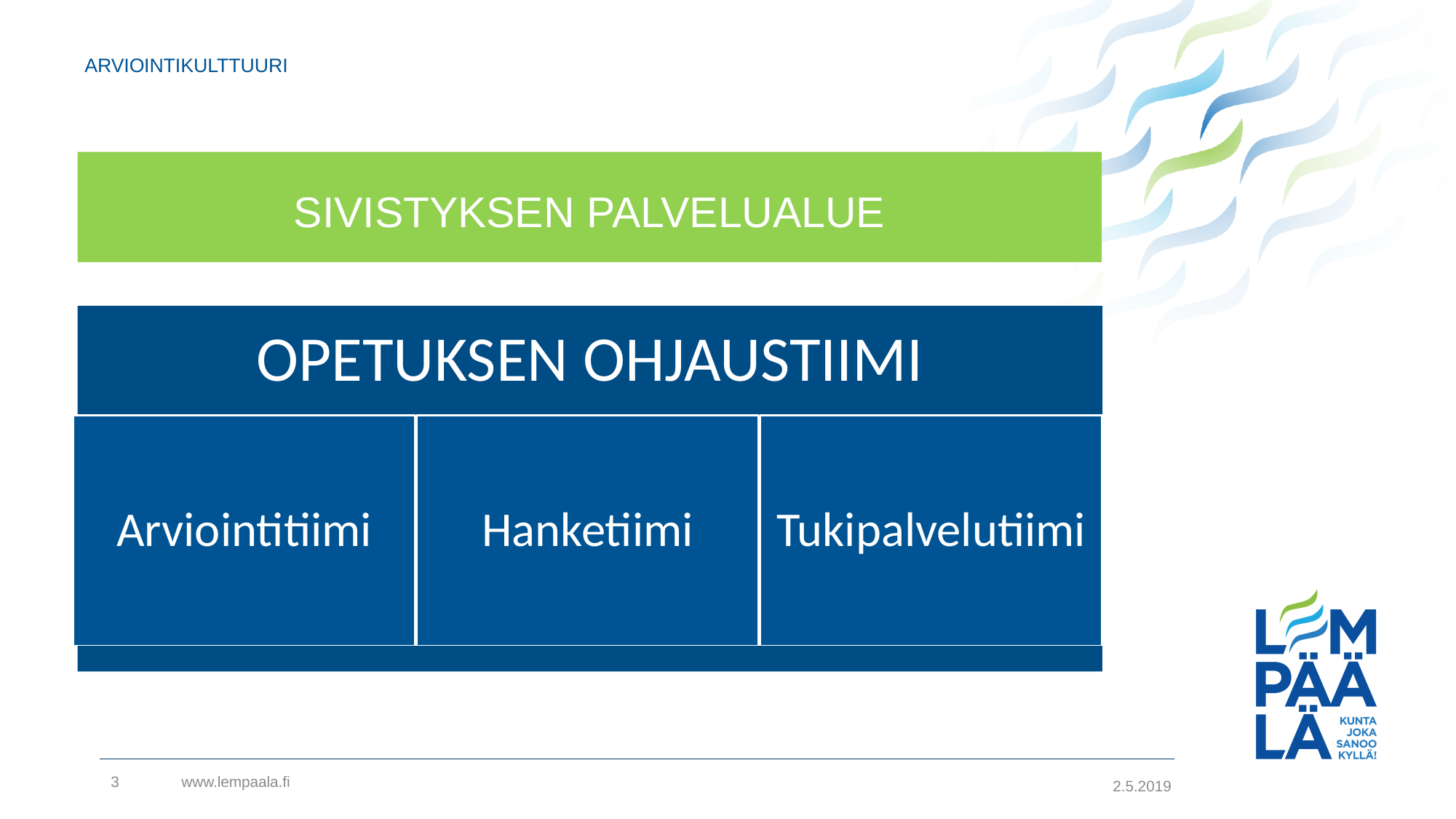

# ARVIOINTIKULTTUURI

SIVISTYKSEN PALVELUALUE
OPETUKSEN OHJAUSTIIMI
Hanketiimi
Arviointitiimi
Tukipalvelutiimi

3
www.lempaala.fi
2.5.2019